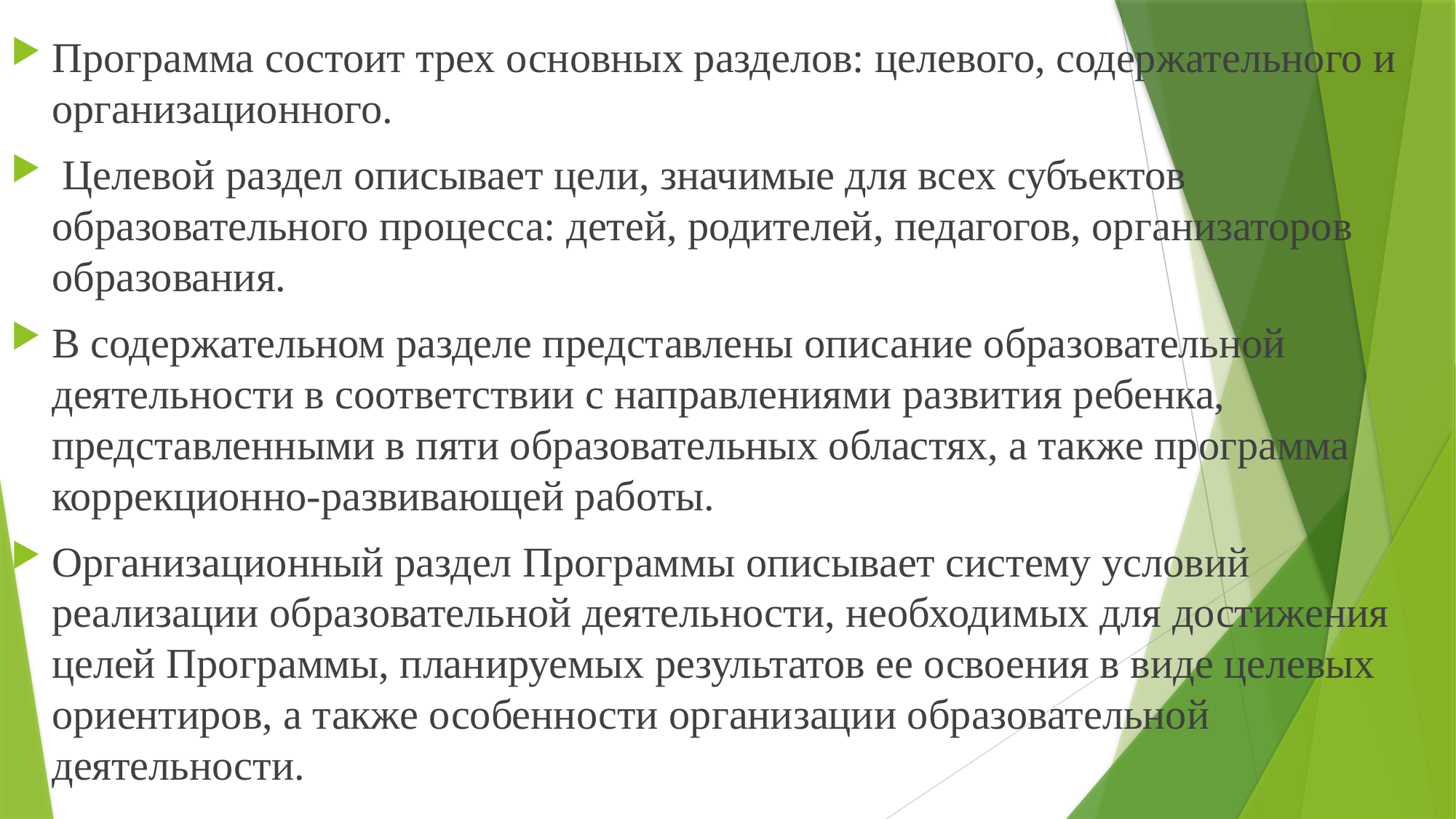

Программа состоит трех основных разделов: целевого, содержательного и организационного.
 Целевой раздел описывает цели, значимые для всех субъектов образовательного процесса: детей, родителей, педагогов, организаторов образования.
В содержательном разделе представлены описание образовательной деятельности в соответствии с направлениями развития ребенка, представленными в пяти образовательных областях, а также программа коррекционно-развивающей работы.
Организационный раздел Программы описывает систему условий реализации образовательной деятельности, необходимых для достижения целей Программы, планируемых результатов ее освоения в виде целевых ориентиров, а также особенности организации образовательной деятельности.